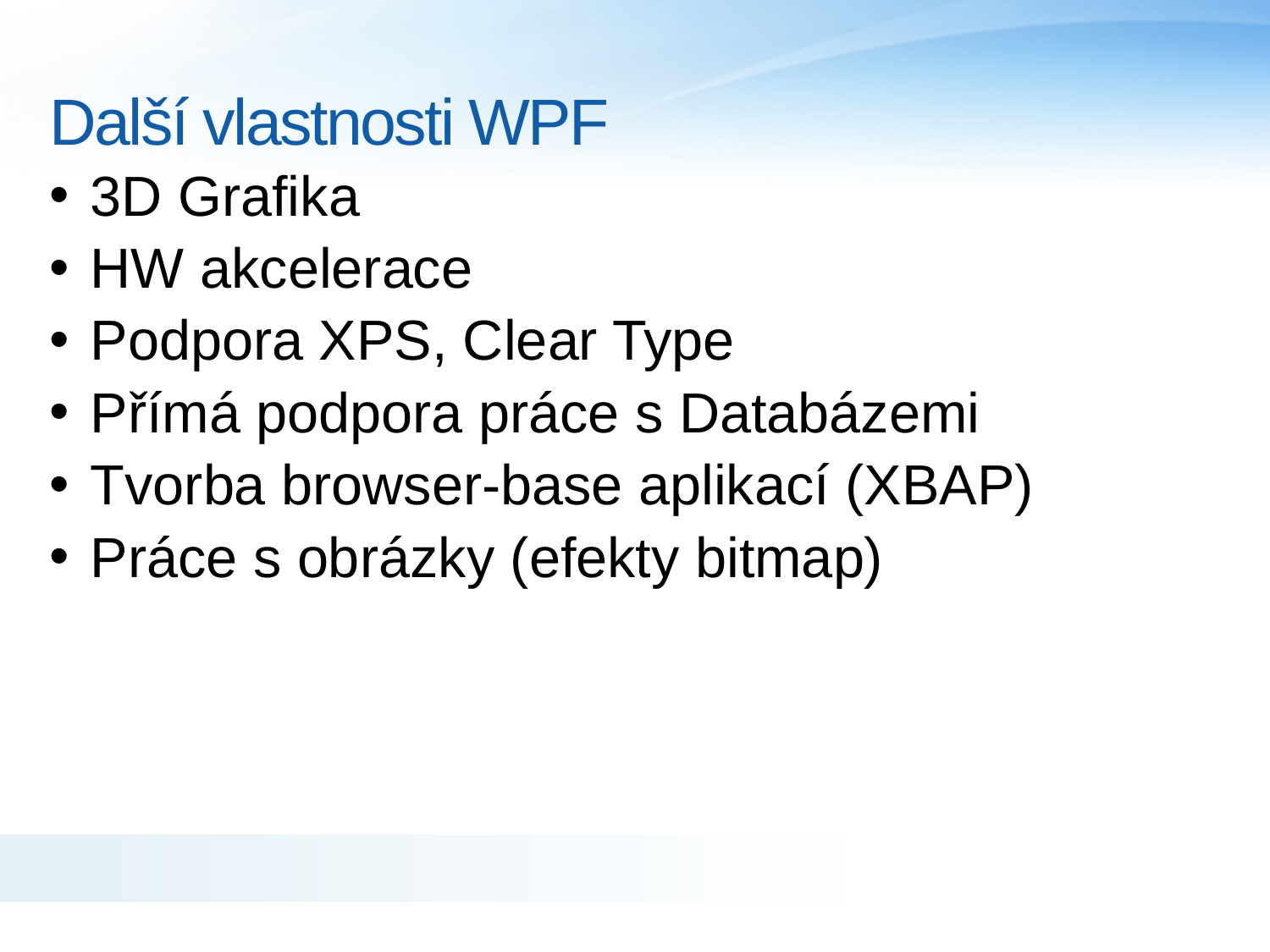

# Další vlastnosti WPF
3D Grafika
HW akcelerace
Podpora XPS, Clear Type
Přímá podpora práce s Databázemi
Tvorba browser-base aplikací (XBAP)
Práce s obrázky (efekty bitmap)